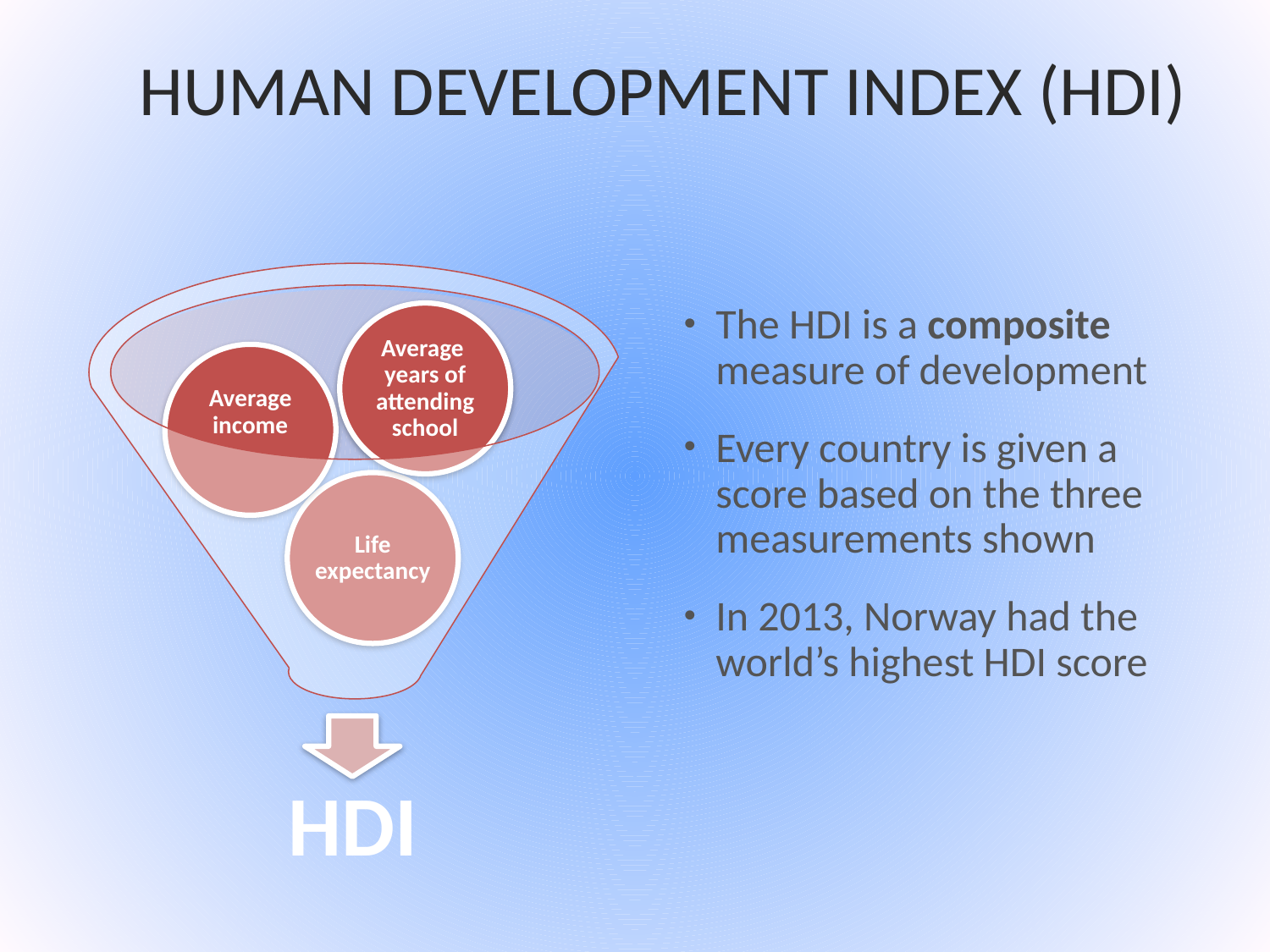

# human development index (HDI)
HDI
Life expectancy
Average income

Average  years of attending school
The HDI is a composite measure of development
Every country is given a score based on the three measurements shown
In 2013, Norway had the world’s highest HDI score